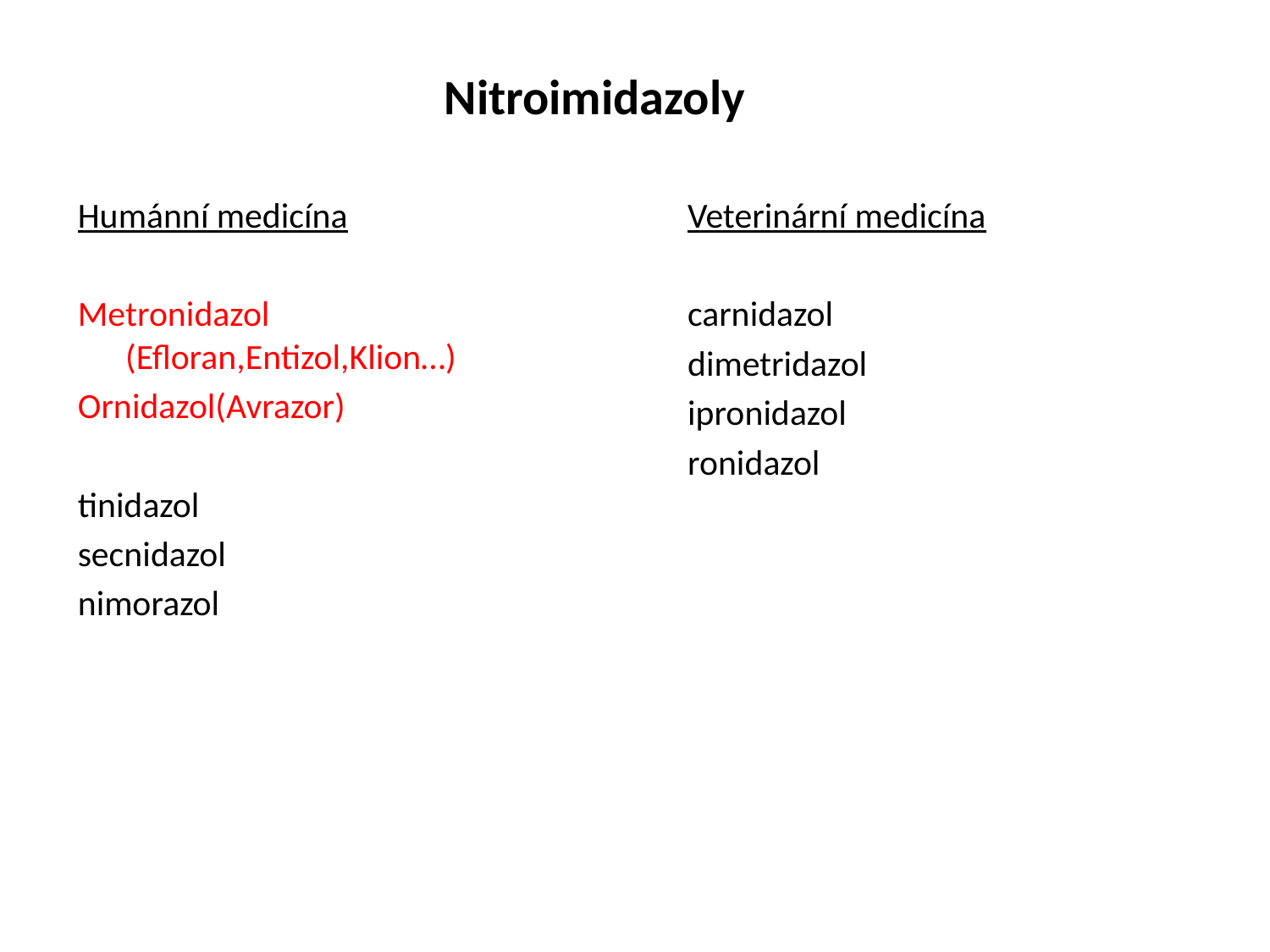

# Nitroimidazoly
Humánní medicína

Metronidazol (Efloran,Entizol,Klion…)
Ornidazol(Avrazor)

tinidazol
secnidazol
nimorazol

Veterinární medicína

carnidazol
dimetridazol
ipronidazol
ronidazol